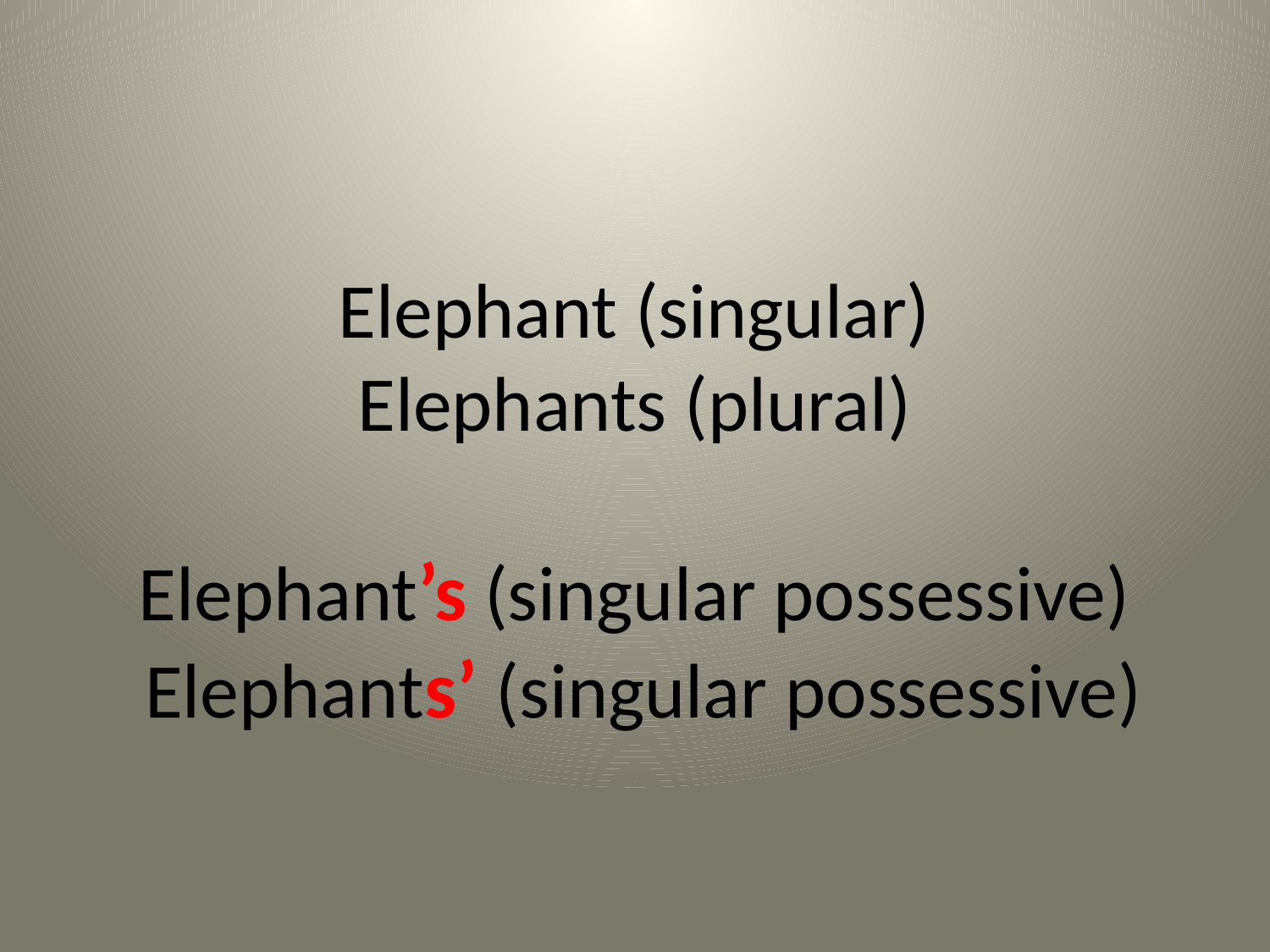

# Elephant (singular) Elephants (plural) Elephant’s (singular possessive) Elephants’ (singular possessive)